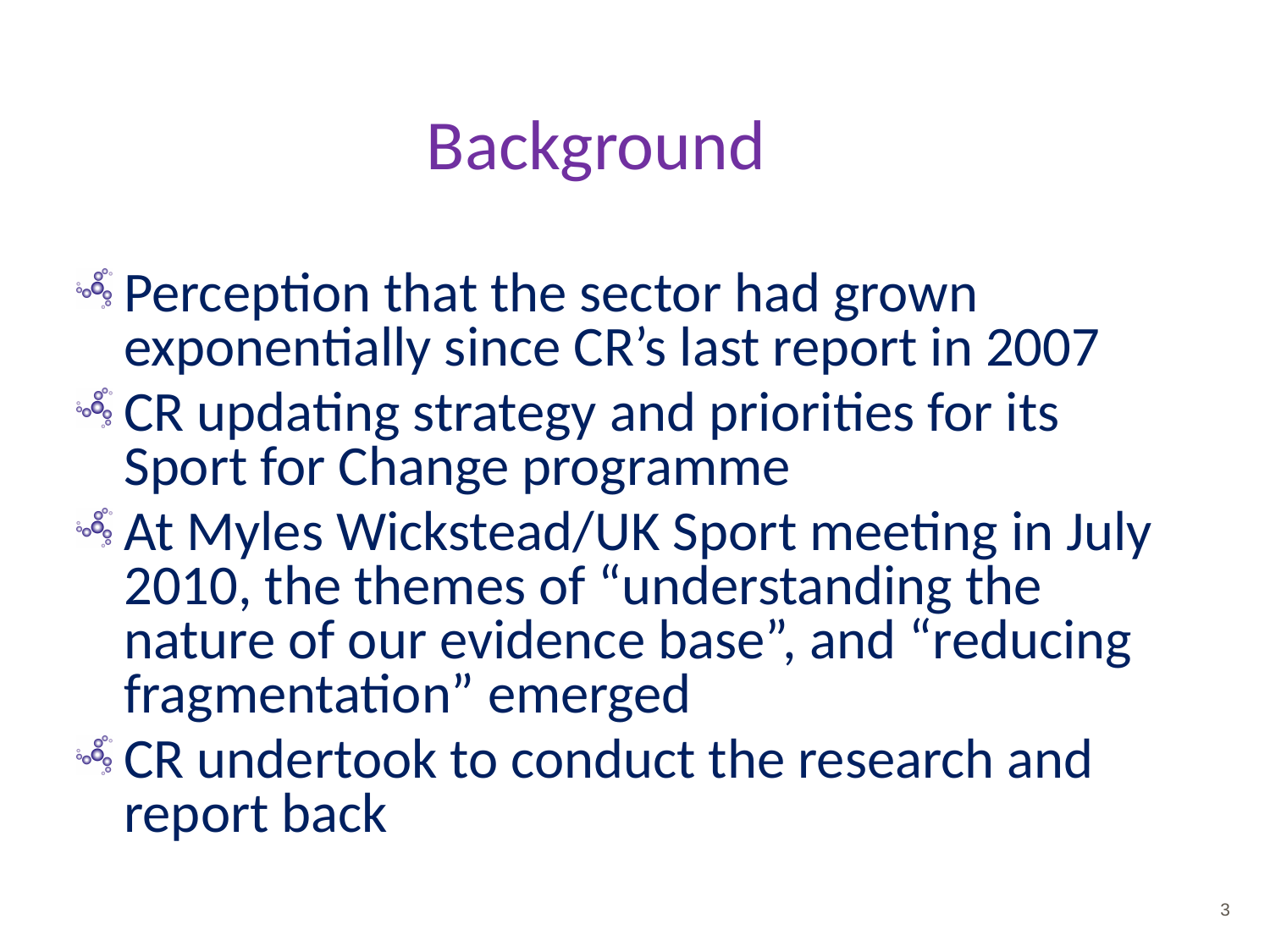

# Background
Perception that the sector had grown exponentially since CR’s last report in 2007
CR updating strategy and priorities for its Sport for Change programme
At Myles Wickstead/UK Sport meeting in July 2010, the themes of “understanding the nature of our evidence base”, and “reducing fragmentation” emerged
CR undertook to conduct the research and report back

3